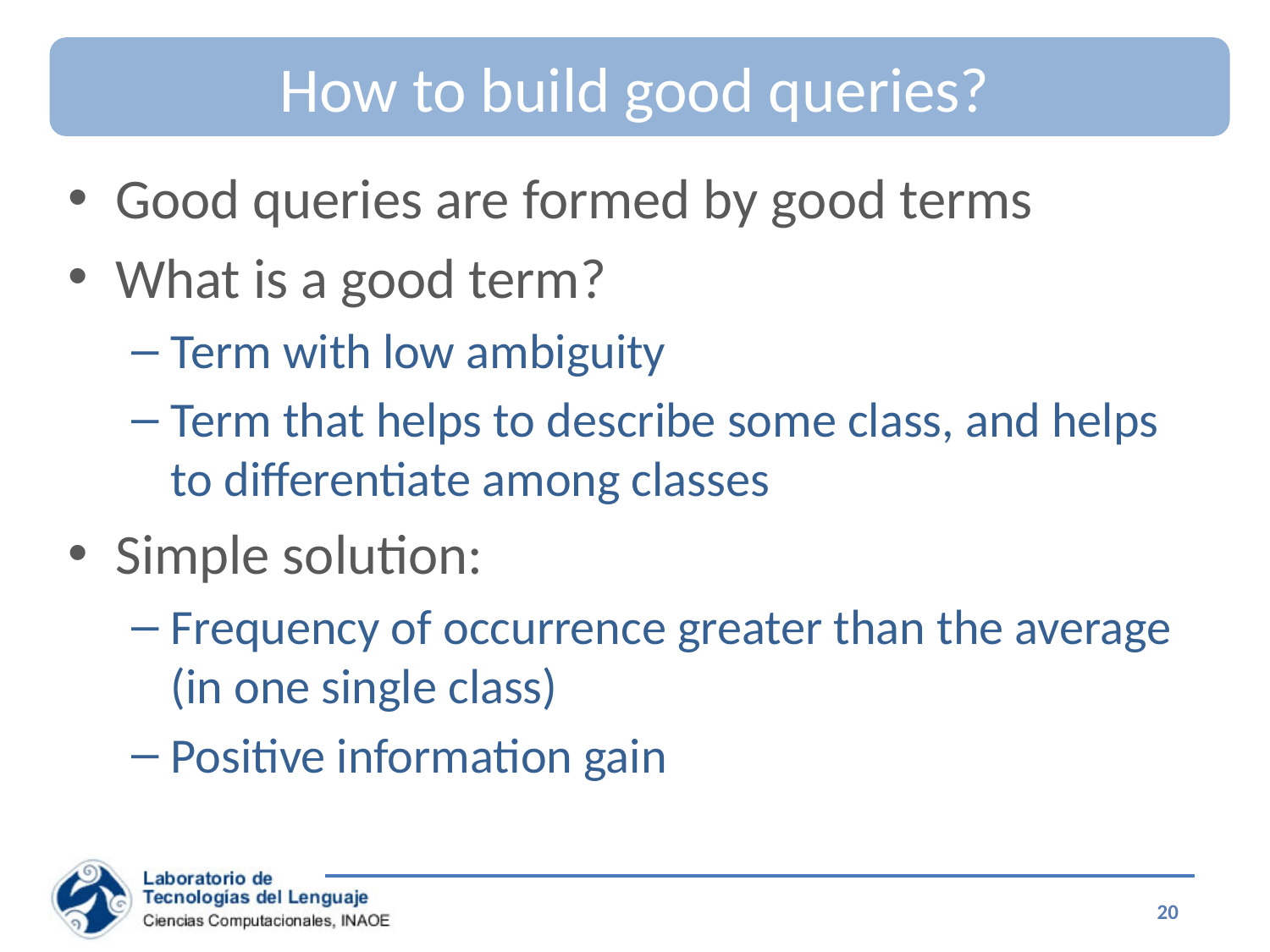

# How to build good queries?
Good queries are formed by good terms
What is a good term?
Term with low ambiguity
Term that helps to describe some class, and helps to differentiate among classes
Simple solution:
Frequency of occurrence greater than the average (in one single class)
Positive information gain

20
Special Topics on Information Retrieval